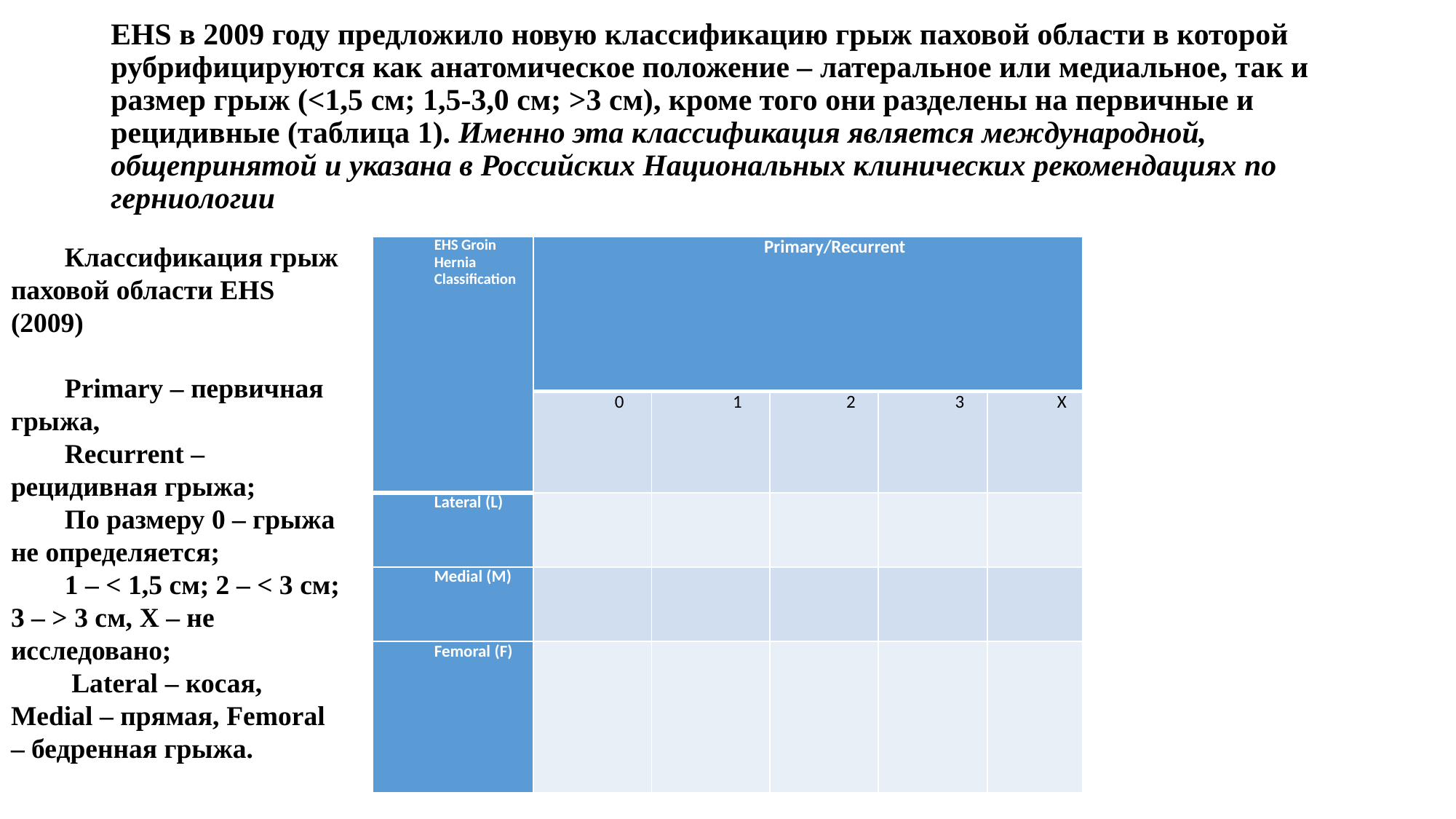

# EHS в 2009 году предложило новую классификацию грыж паховой области в которой рубрифицируются как анатомическое положение – латеральное или медиальное, так и размер грыж (<1,5 см; 1,5-3,0 см; >3 см), кроме того они разделены на первичные и рецидивные (таблица 1). Именно эта классификация является международной, общепринятой и указана в Российских Национальных клинических рекомендациях по герниологии
Классификация грыж паховой области EHS (2009)

Primary – первичная грыжа,
Recurrent – рецидивная грыжа;
По размеру 0 – грыжа не определяется;
1 – < 1,5 см; 2 – < 3 см; 3 – > 3 cм, Х – не исследовано;
 Lateral – косая, Medial – прямая, Femoral – бедренная грыжа.
| EHS Groin Hernia Classification | Primary/Recurrent |  |  |  |  |
| --- | --- | --- | --- | --- | --- |
|  | 0 | 1 | 2 | 3 | Х |
| Lateral (L) |  |  |  |  |  |
| Medial (М) |  |  |  |  |  |
| Femoral (F) |  |  |  |  |  |